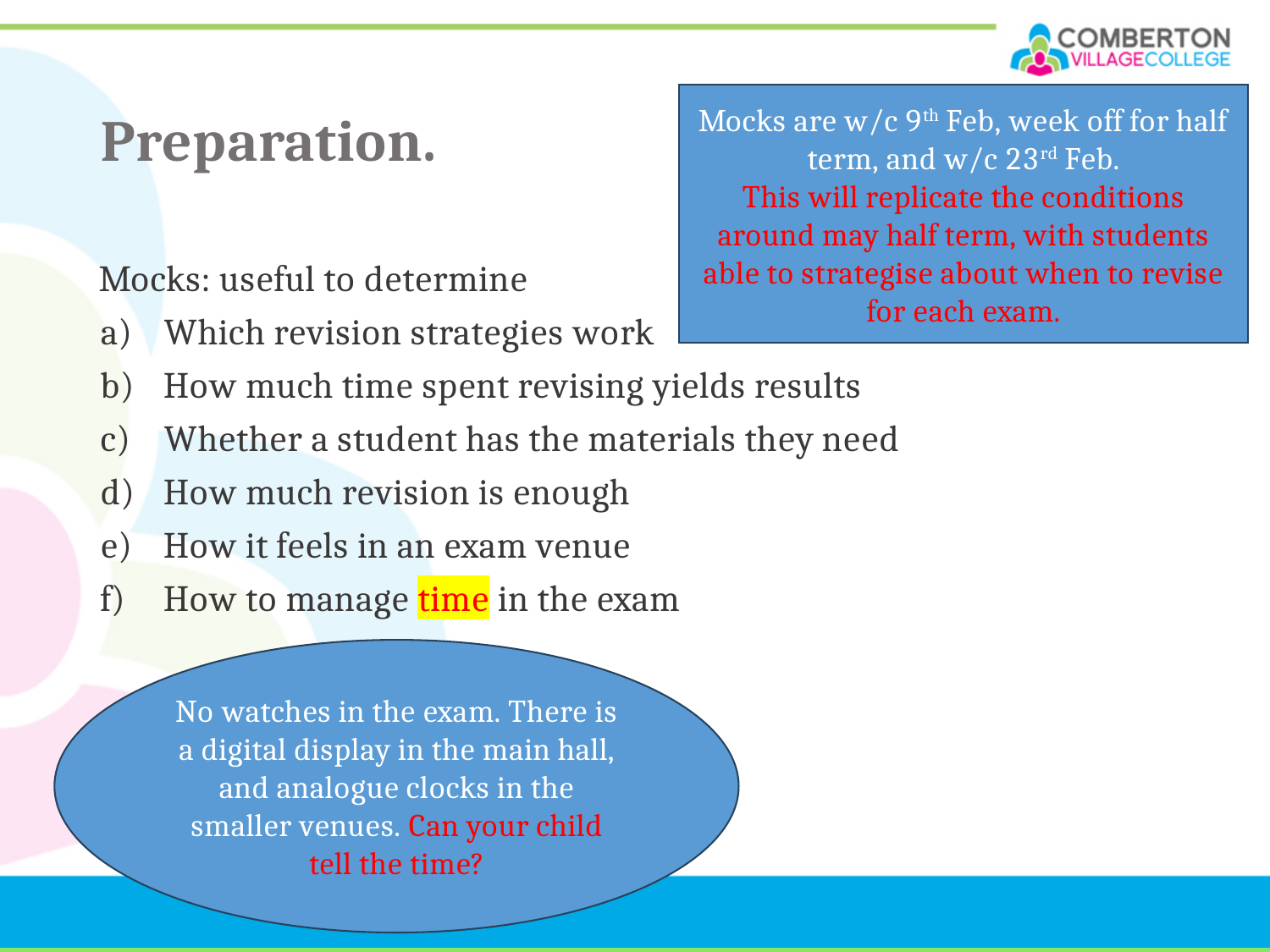

# Preparation.
Mocks are w/c 9th Feb, week off for half term, and w/c 23rd Feb.
This will replicate the conditions around may half term, with students able to strategise about when to revise for each exam.
Mocks: useful to determine
Which revision strategies work
How much time spent revising yields results
Whether a student has the materials they need
How much revision is enough
How it feels in an exam venue
How to manage time in the exam

No watches in the exam. There is a digital display in the main hall, and analogue clocks in the smaller venues. Can your child tell the time?